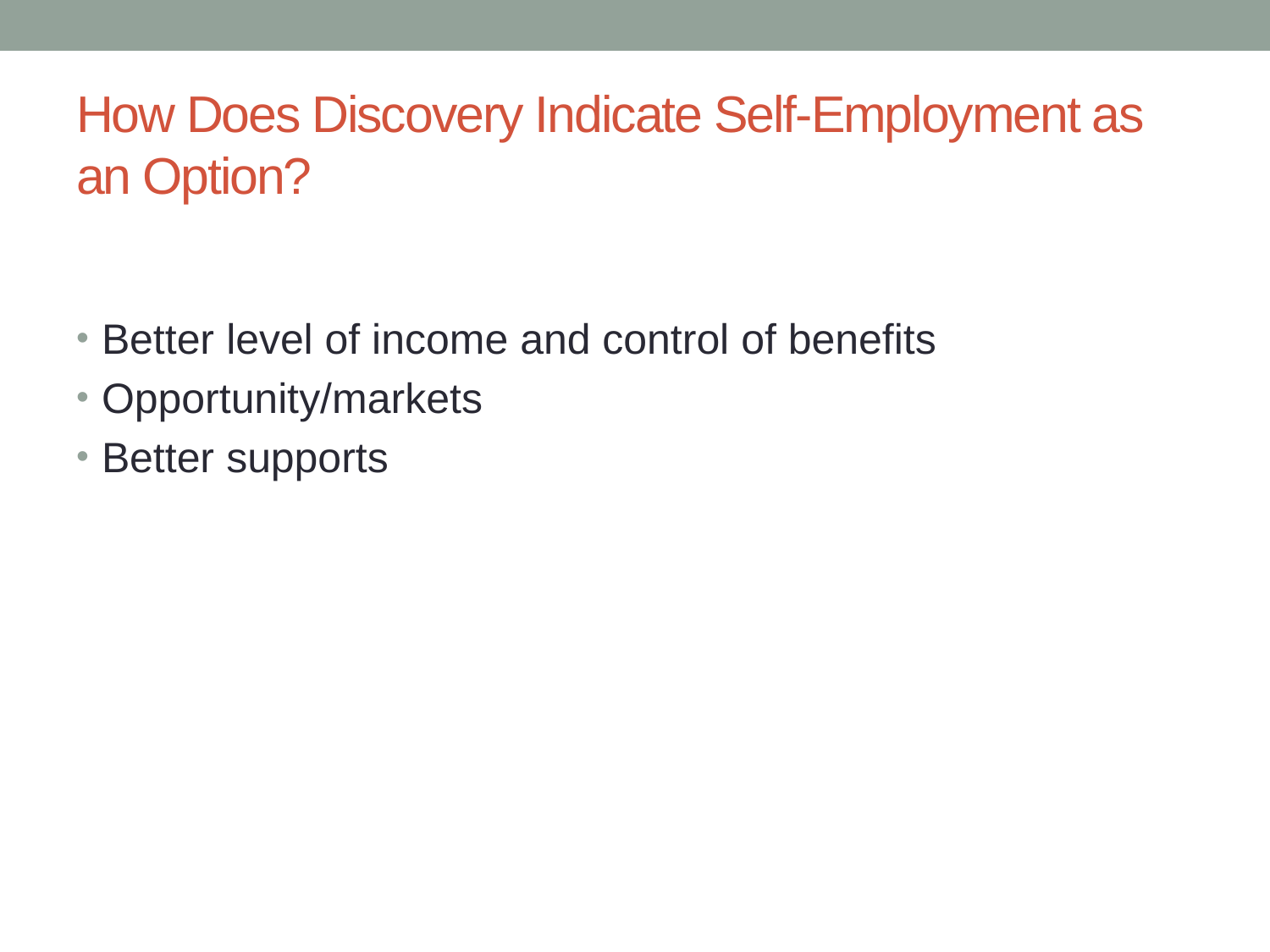

# How Does Discovery Indicate Self-Employment as an Option?
Better level of income and control of benefits
Opportunity/markets
Better supports